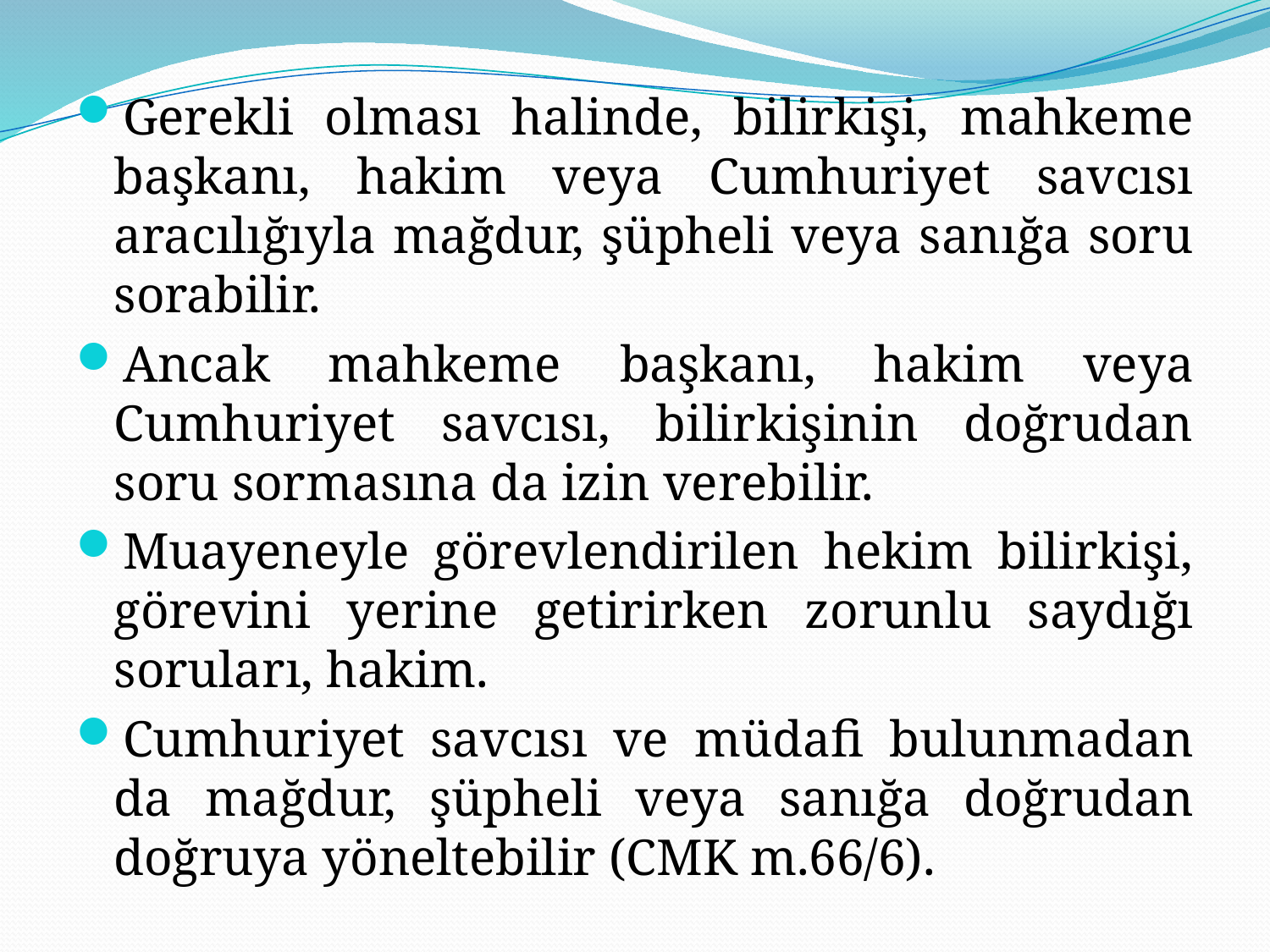

Gerekli olması halinde, bilirkişi, mahkeme başkanı, hakim veya Cumhuriyet savcısı aracılığıyla mağdur, şüpheli veya sanığa soru sorabilir.
Ancak mahkeme başkanı, hakim veya Cumhuriyet savcısı, bilirkişinin doğrudan soru sormasına da izin verebilir.
Muayeneyle görevlendirilen hekim bilirkişi, görevini yerine getirirken zorunlu saydığı soruları, hakim.
Cumhuriyet savcısı ve müdafi bulunmadan da mağdur, şüpheli veya sanığa doğrudan doğruya yöneltebilir (CMK m.66/6).